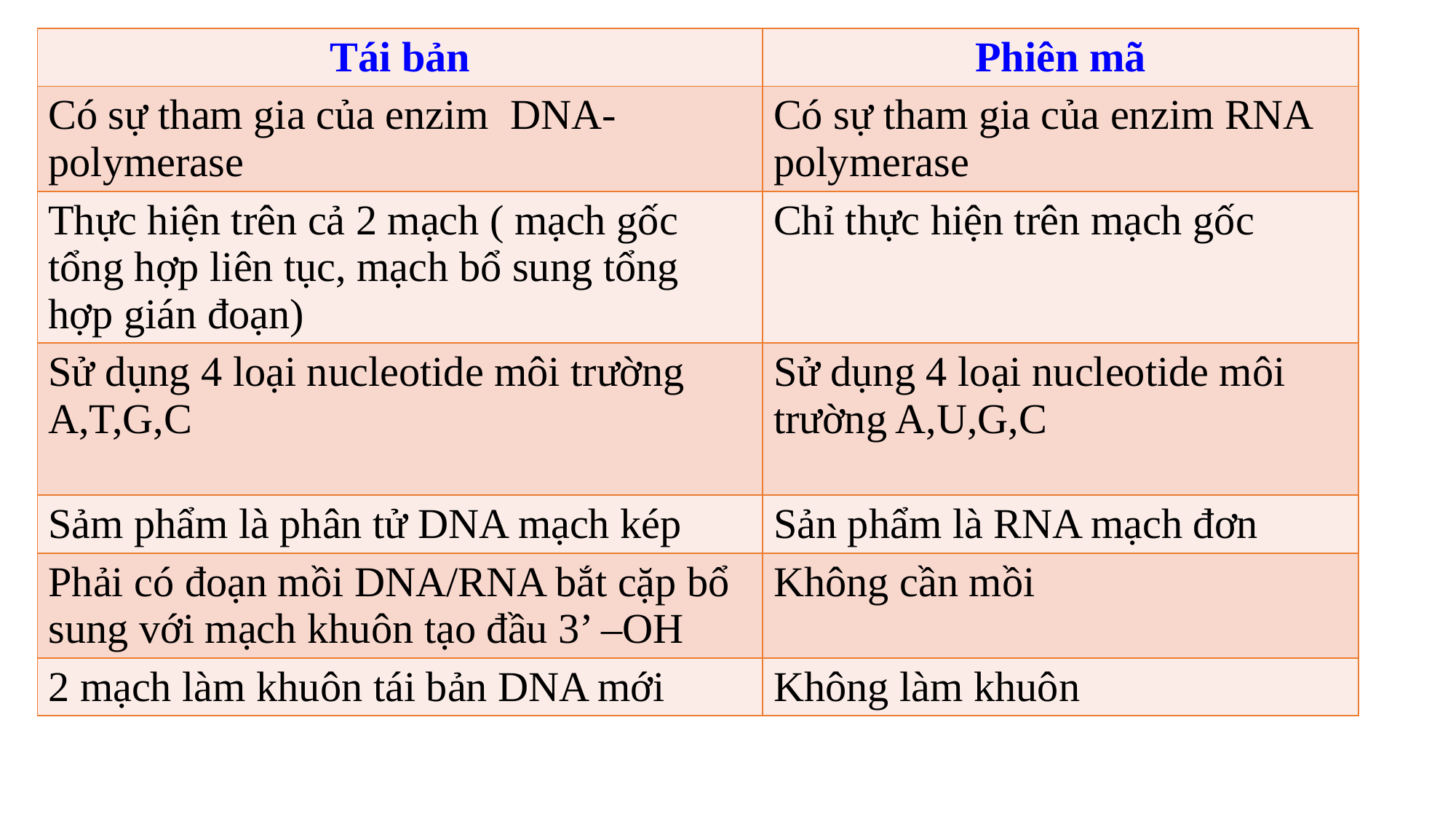

| Tái bản | Phiên mã |
| --- | --- |
| Có sự tham gia của enzim DNA-polymerase | Có sự tham gia của enzim RNA polymerase |
| Thực hiện trên cả 2 mạch ( mạch gốc tổng hợp liên tục, mạch bổ sung tổng hợp gián đoạn) | Chỉ thực hiện trên mạch gốc |
| Sử dụng 4 loại nucleotide môi trường A,T,G,C | Sử dụng 4 loại nucleotide môi trường A,U,G,C |
| Sảm phẩm là phân tử DNA mạch kép | Sản phẩm là RNA mạch đơn |
| Phải có đoạn mồi DNA/RNA bắt cặp bổ sung với mạch khuôn tạo đầu 3’ –OH | Không cần mồi |
| 2 mạch làm khuôn tái bản DNA mới | Không làm khuôn |